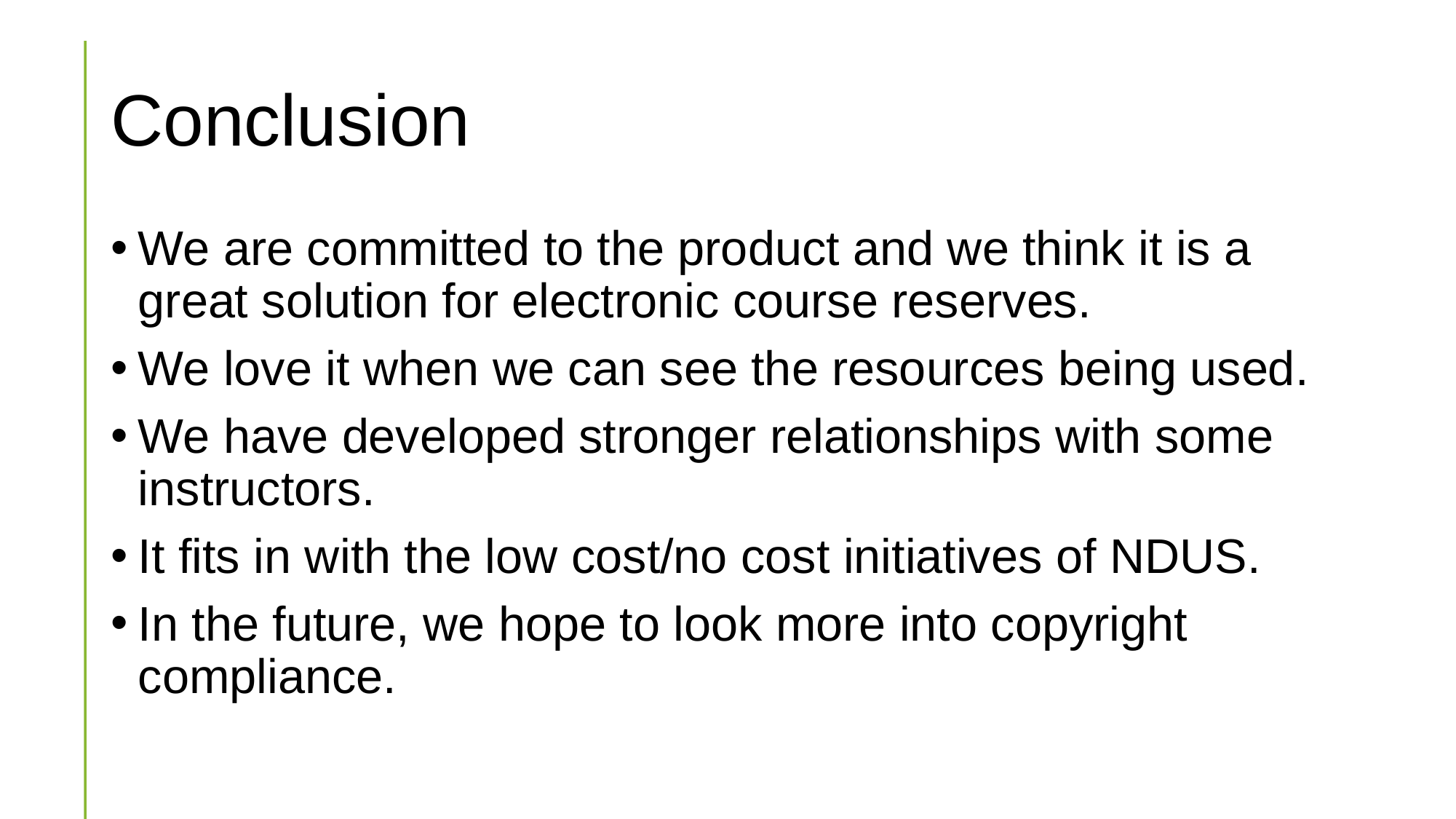

# Conclusion
We are committed to the product and we think it is a great solution for electronic course reserves.
We love it when we can see the resources being used.
We have developed stronger relationships with some instructors.
It fits in with the low cost/no cost initiatives of NDUS.
In the future, we hope to look more into copyright compliance.